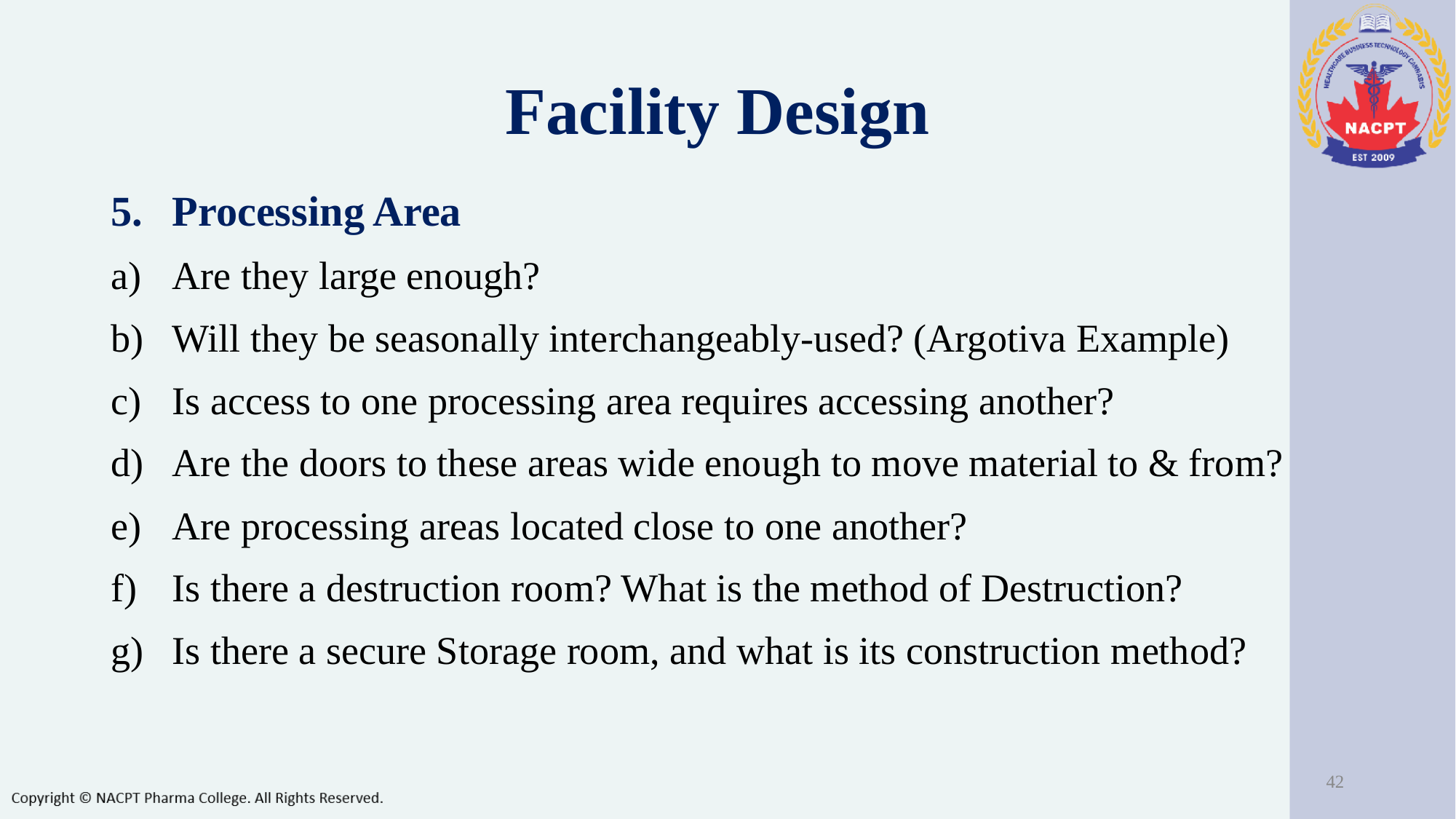

Facility Design
Processing Area
Are they large enough?
Will they be seasonally interchangeably-used? (Argotiva Example)
Is access to one processing area requires accessing another?
Are the doors to these areas wide enough to move material to & from?
Are processing areas located close to one another?
Is there a destruction room? What is the method of Destruction?
Is there a secure Storage room, and what is its construction method?
42